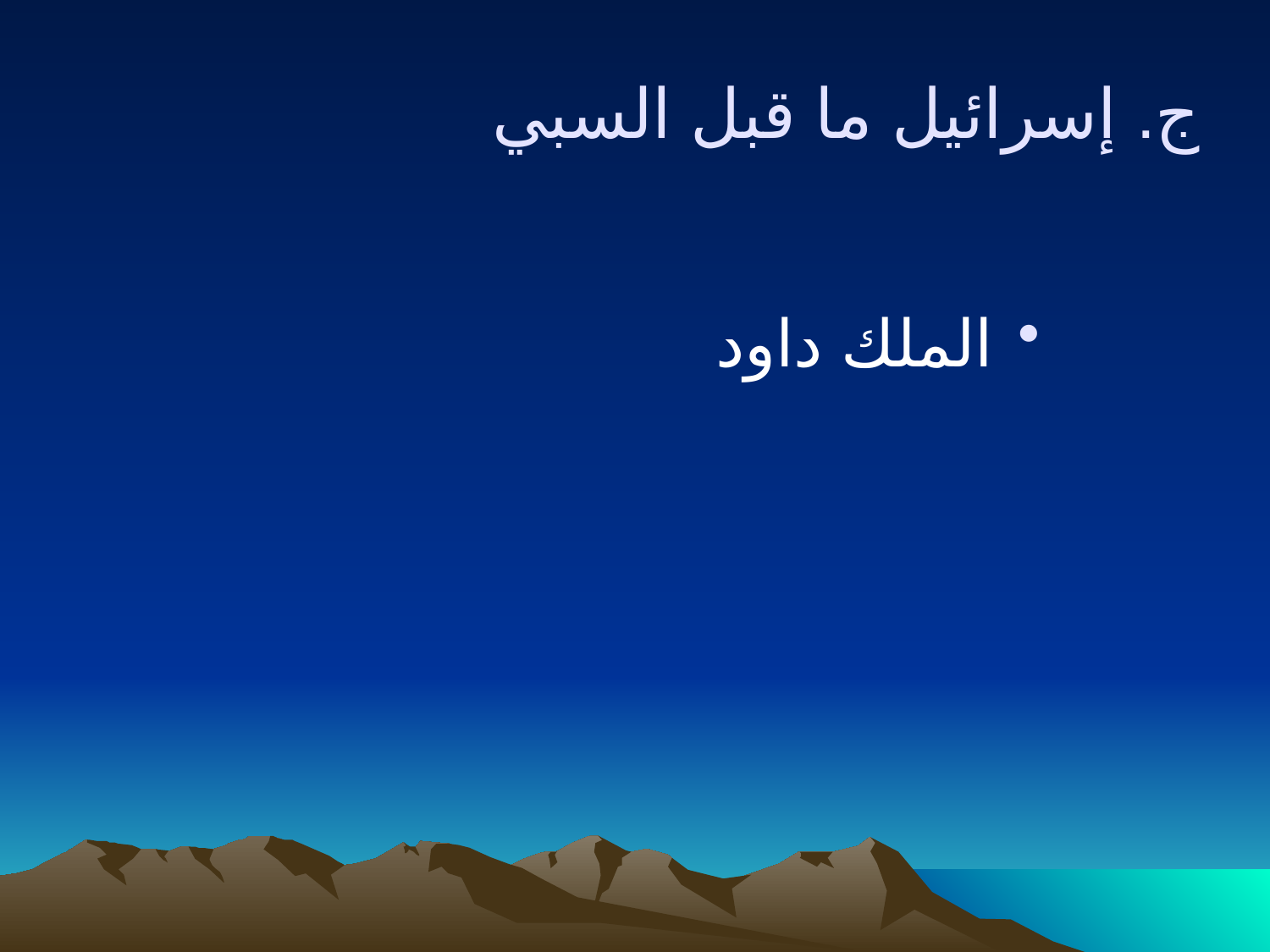

ج. إسرائيل ما قبل السبي
الملك داود